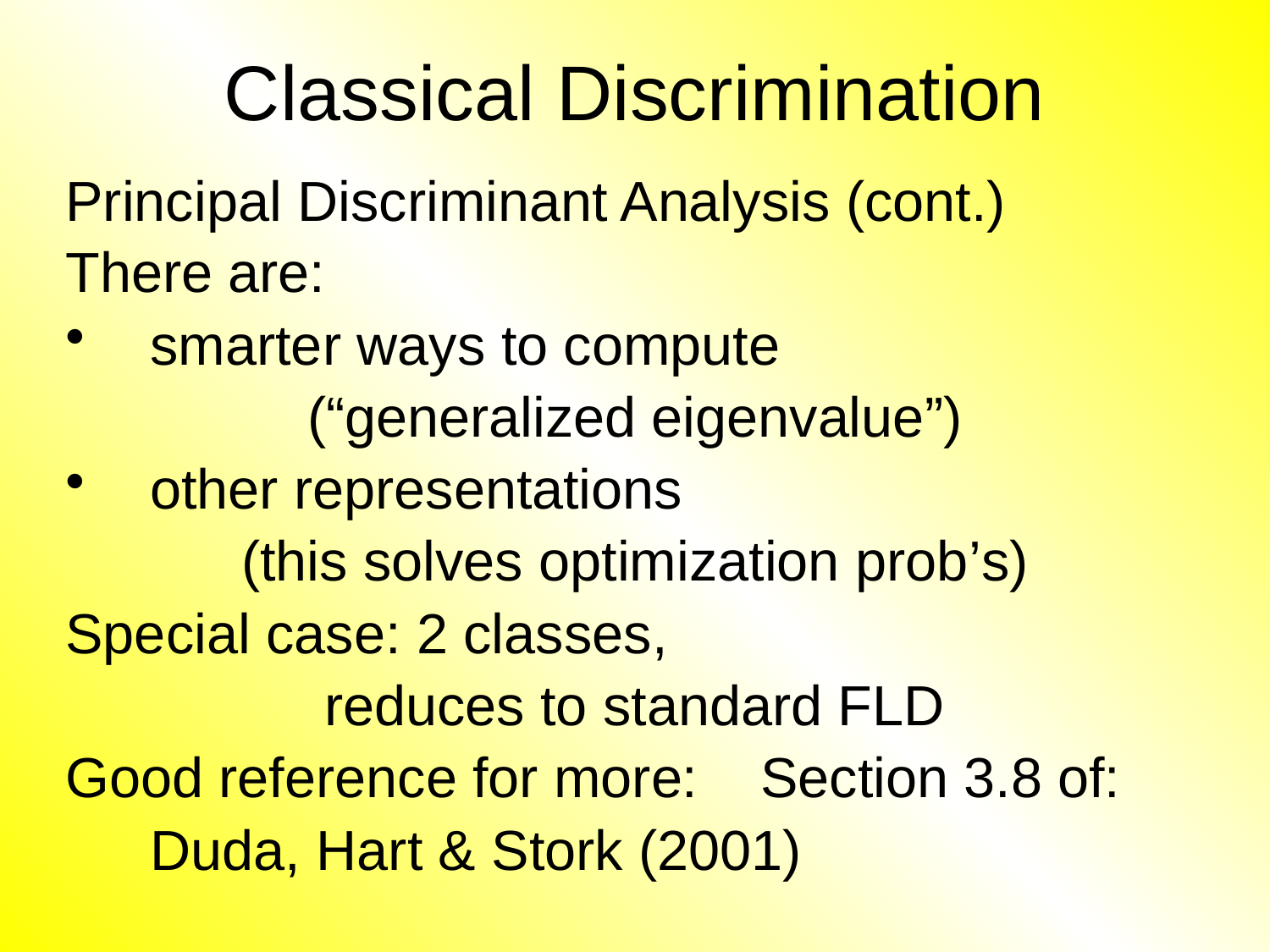

# Classical Discrimination
Principal Discriminant Analysis (cont.)
There are:
smarter ways to compute
(“generalized eigenvalue”)
other representations
(this solves optimization prob’s)
Special case: 2 classes,
reduces to standard FLD
Good reference for more:    Section 3.8 of:
	Duda, Hart & Stork (2001)